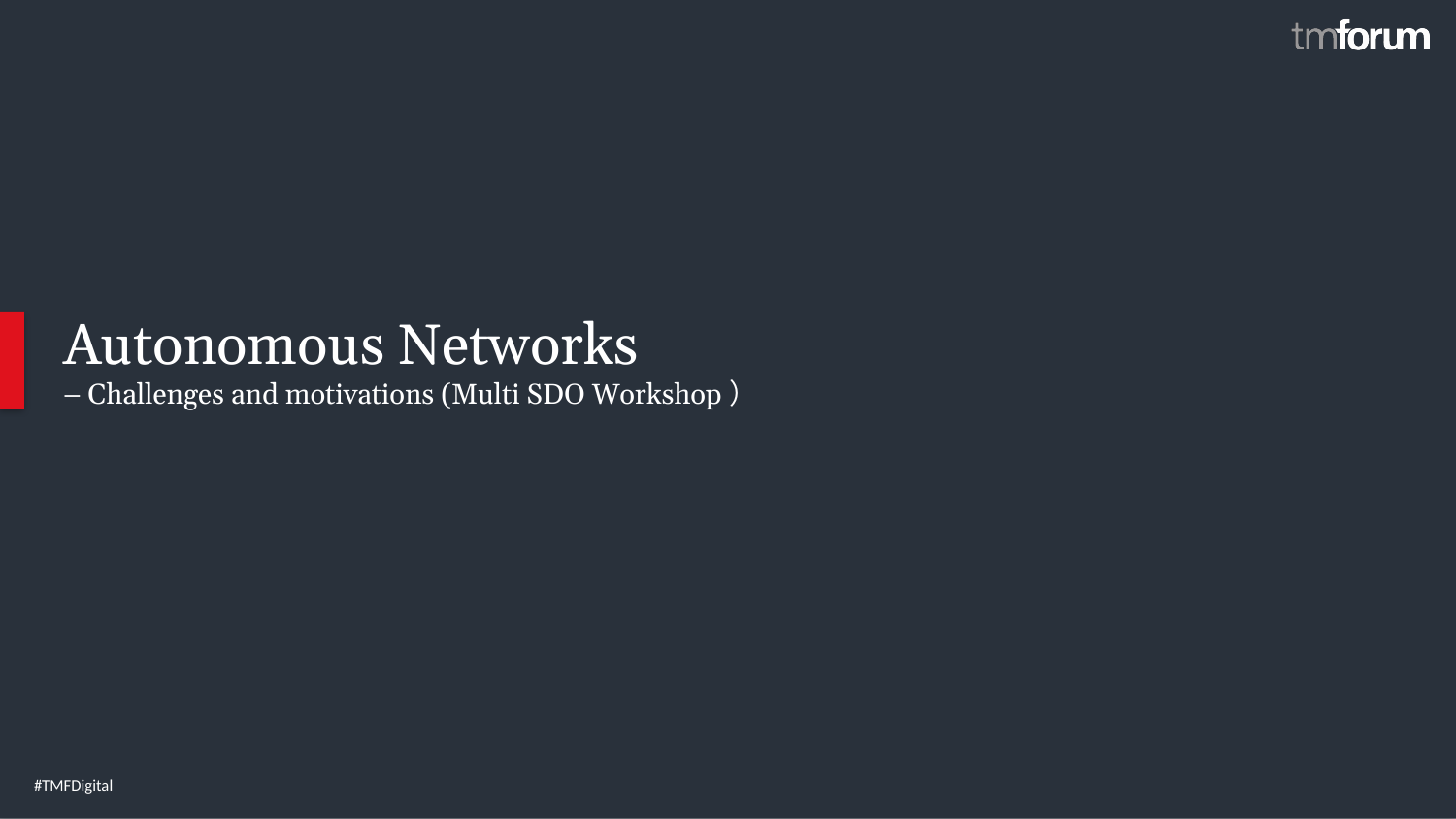

# Autonomous Networks – Challenges and motivations (Multi SDO Workshop）